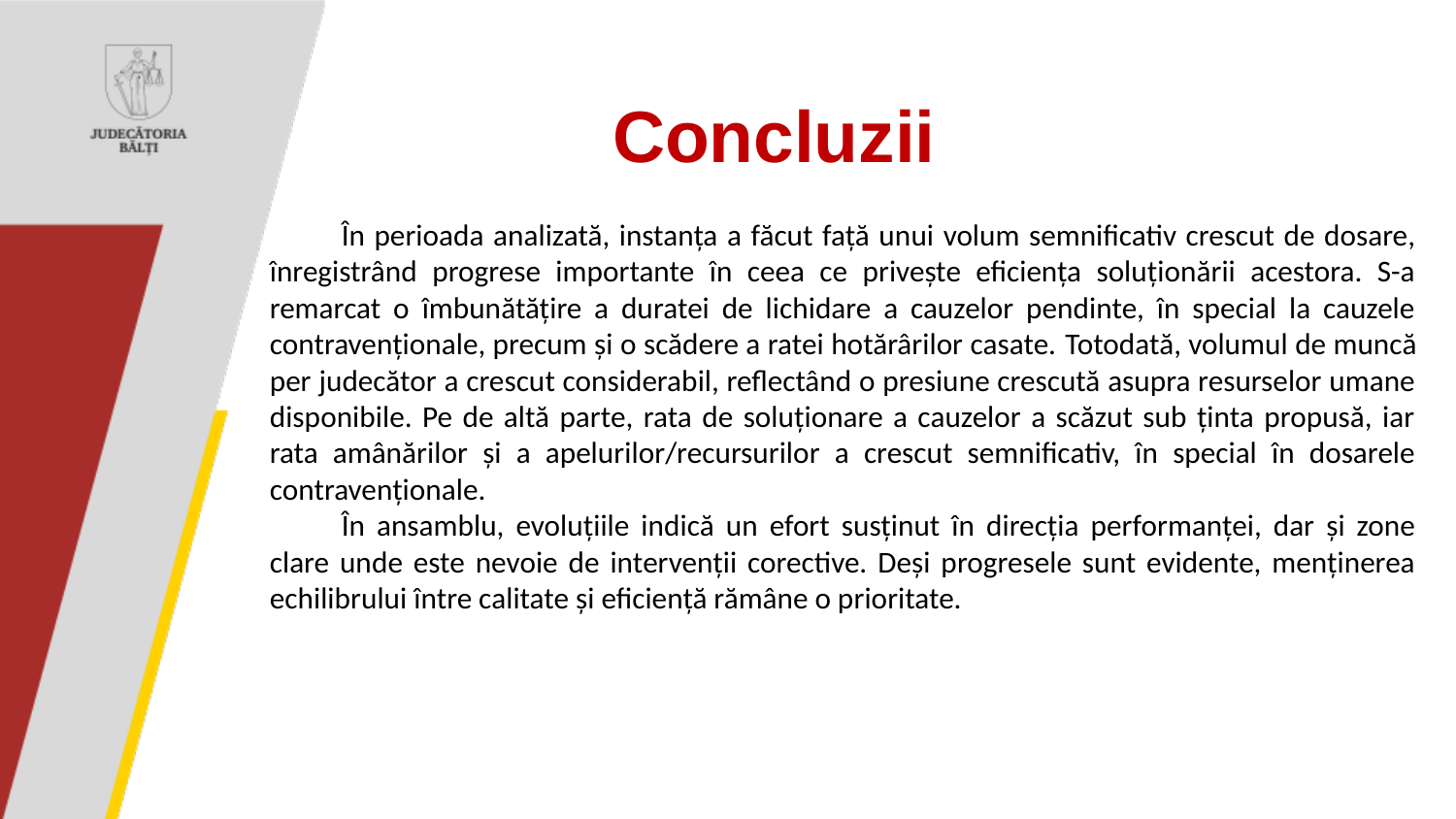

Concluzii
În perioada analizată, instanța a făcut față unui volum semnificativ crescut de dosare, înregistrând progrese importante în ceea ce privește eficiența soluționării acestora. S-a remarcat o îmbunătățire a duratei de lichidare a cauzelor pendinte, în special la cauzele contravenționale, precum și o scădere a ratei hotărârilor casate. Totodată, volumul de muncă per judecător a crescut considerabil, reflectând o presiune crescută asupra resurselor umane disponibile. Pe de altă parte, rata de soluționare a cauzelor a scăzut sub ținta propusă, iar rata amânărilor și a apelurilor/recursurilor a crescut semnificativ, în special în dosarele contravenționale.
În ansamblu, evoluțiile indică un efort susținut în direcția performanței, dar și zone clare unde este nevoie de intervenții corective. Deși progresele sunt evidente, menținerea echilibrului între calitate și eficiență rămâne o prioritate.